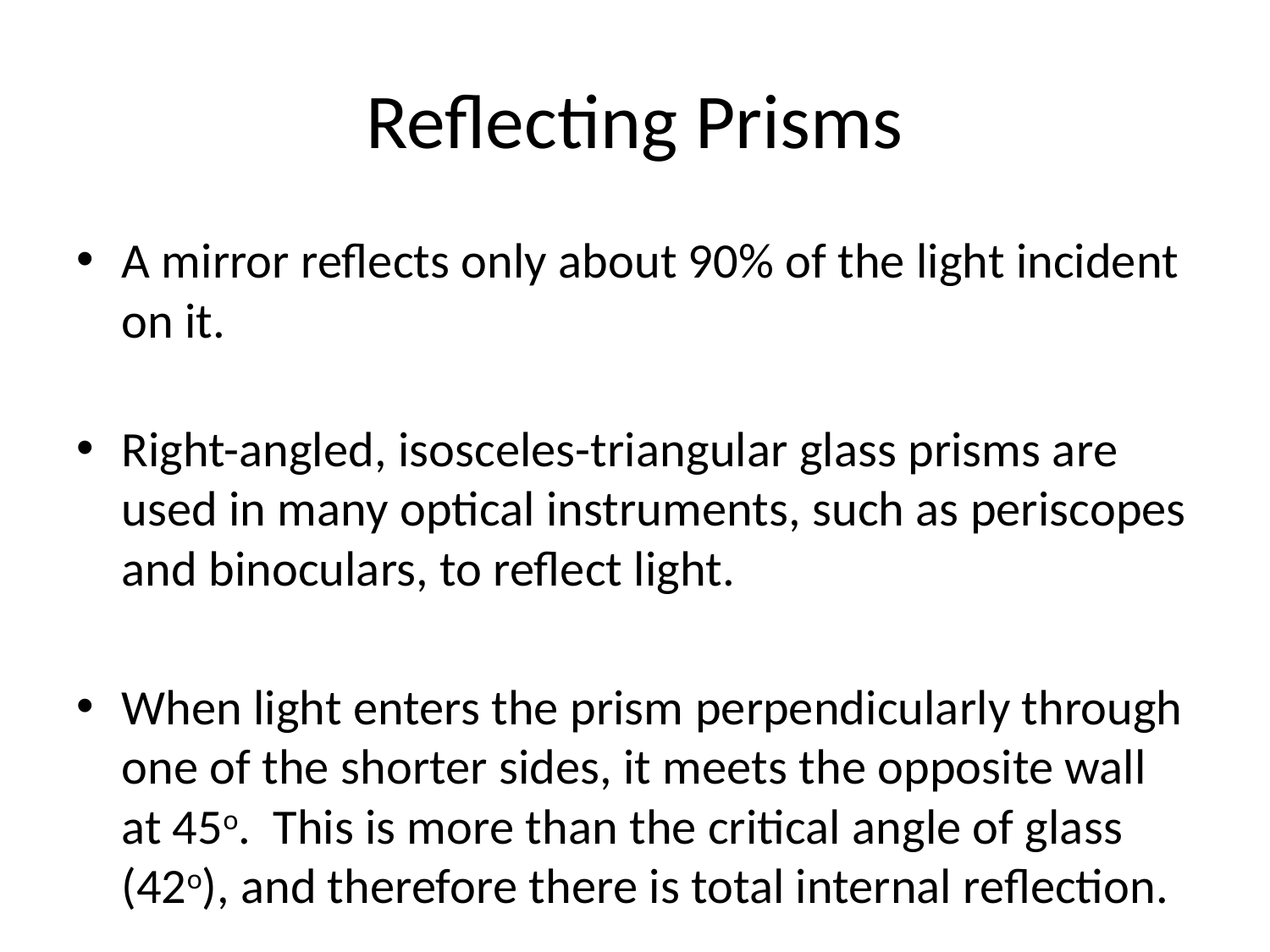

# Reflecting Prisms
A mirror reflects only about 90% of the light incident on it.
Right-angled, isosceles-triangular glass prisms are used in many optical instruments, such as periscopes and binoculars, to reflect light.

When light enters the prism perpendicularly through one of the shorter sides, it meets the opposite wall at 45o.  This is more than the critical angle of glass (42o), and therefore there is total internal reflection.